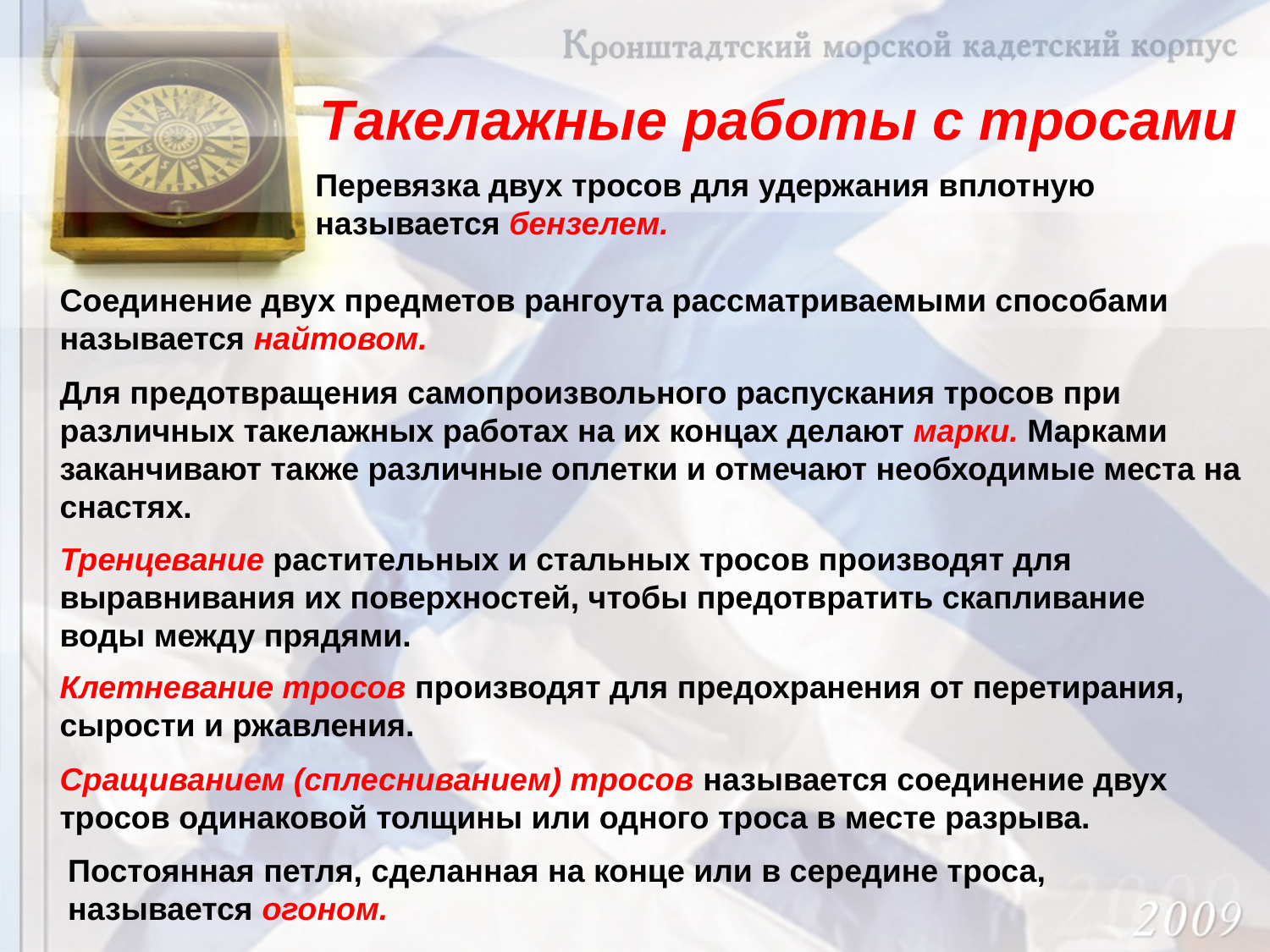

Такелажные работы с тросами
Перевязка двух тросов для удержания вплотную называется бензелем.
Соединение двух предметов рангоута рассматриваемыми способами называется найтовом.
Для предотвращения самопроизвольного распускания тросов при различных такелажных работах на их концах делают марки. Марками заканчивают также различные оплетки и отмечают необходимые места на снастях.
Тренцевание растительных и стальных тросов производят для выравнивания их поверхностей, чтобы предотвратить скапливание воды между прядями.
Клетневание тросов производят для предохранения от перетирания, сырости и ржавления.
Сращиванием (сплесниванием) тросов называется соединение двух тросов одинаковой толщины или одного троса в месте разрыва.
Постоянная петля, сделанная на конце или в середине троса, называется огоном.